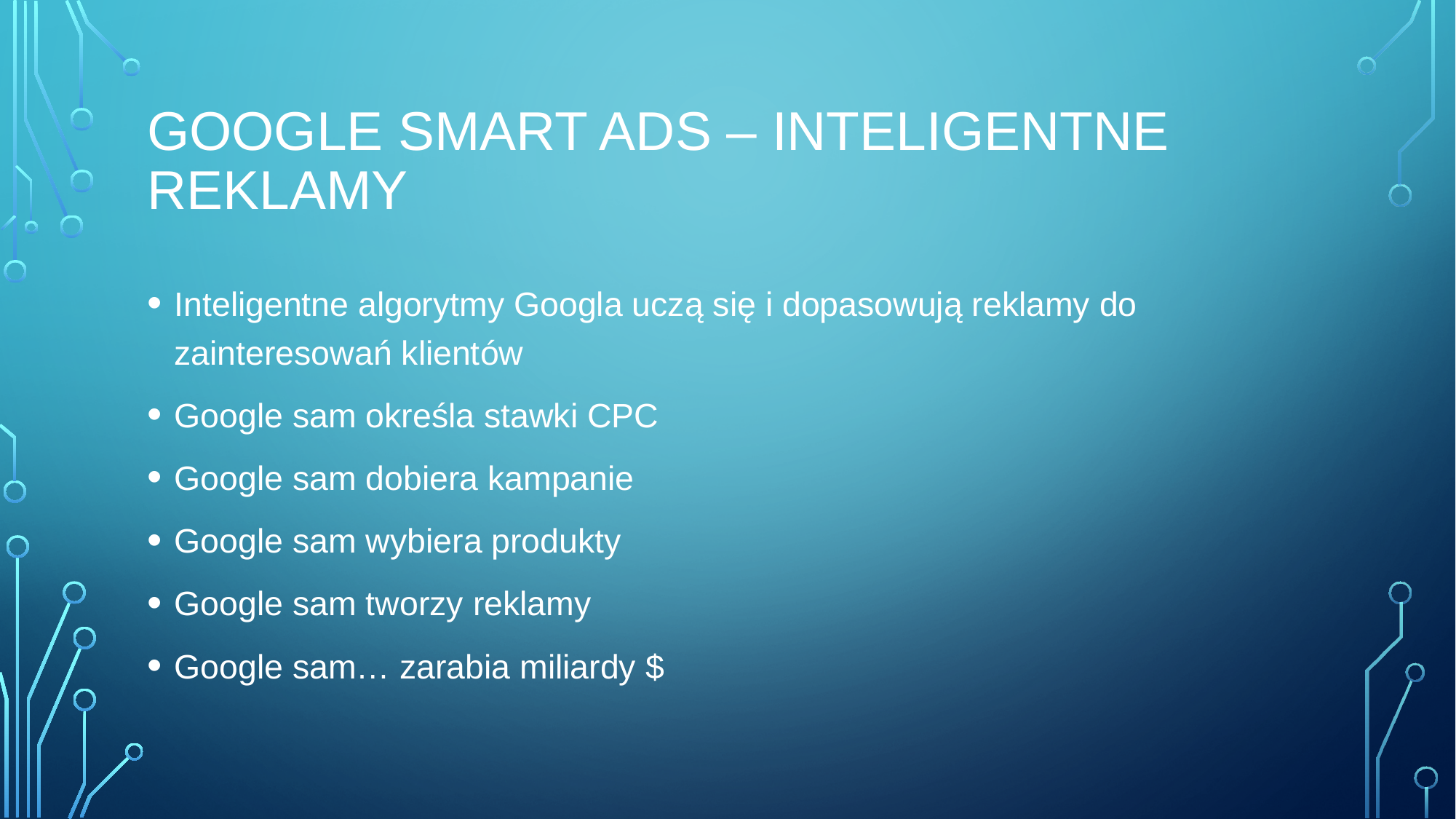

# Google Smart Ads – inteligentne reklamy
Inteligentne algorytmy Googla uczą się i dopasowują reklamy do zainteresowań klientów
Google sam określa stawki CPC
Google sam dobiera kampanie
Google sam wybiera produkty
Google sam tworzy reklamy
Google sam… zarabia miliardy $